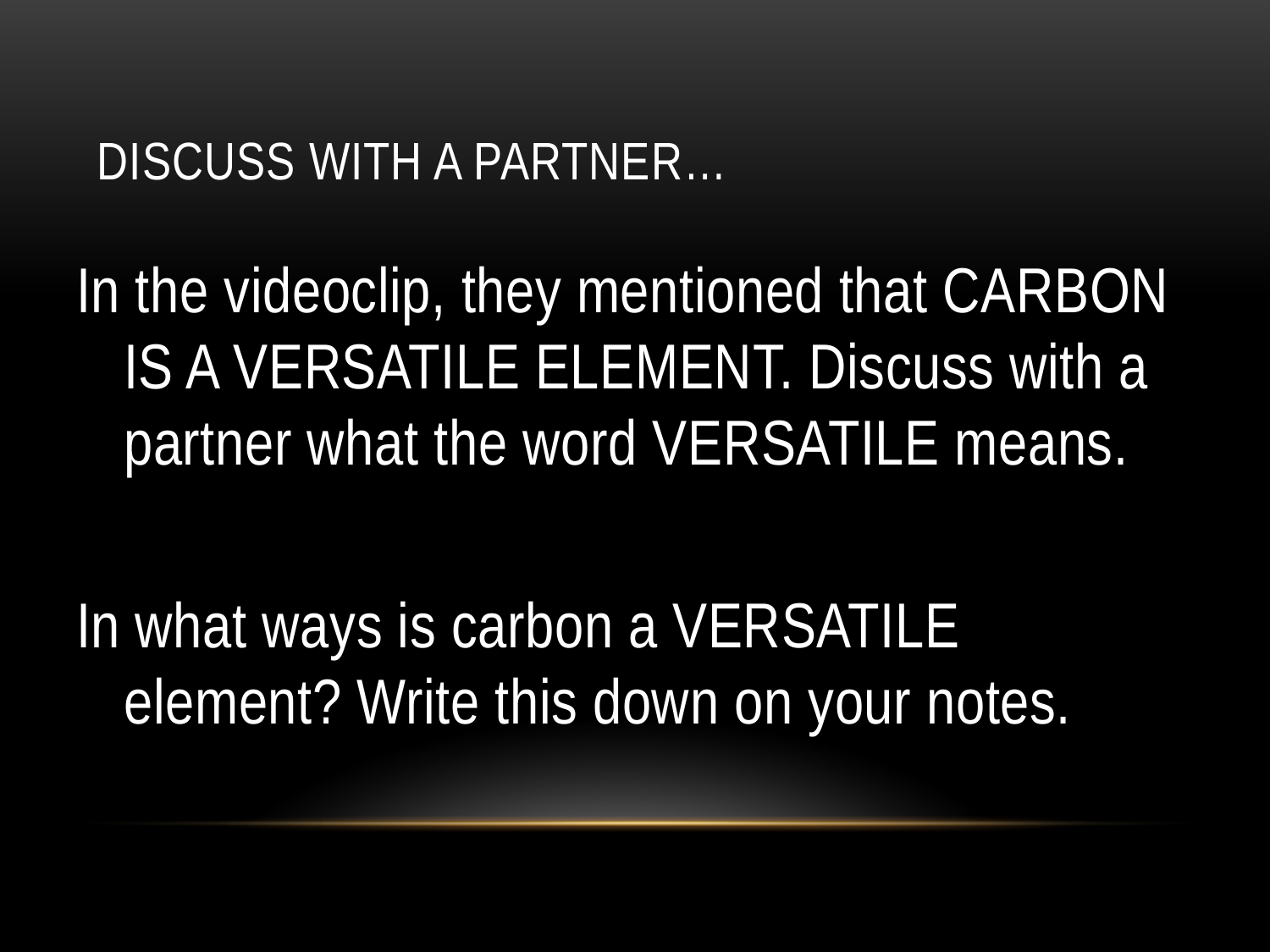

# Discuss with a partner…
In the videoclip, they mentioned that CARBON IS A VERSATILE ELEMENT. Discuss with a partner what the word VERSATILE means.

In what ways is carbon a VERSATILE element? Write this down on your notes.